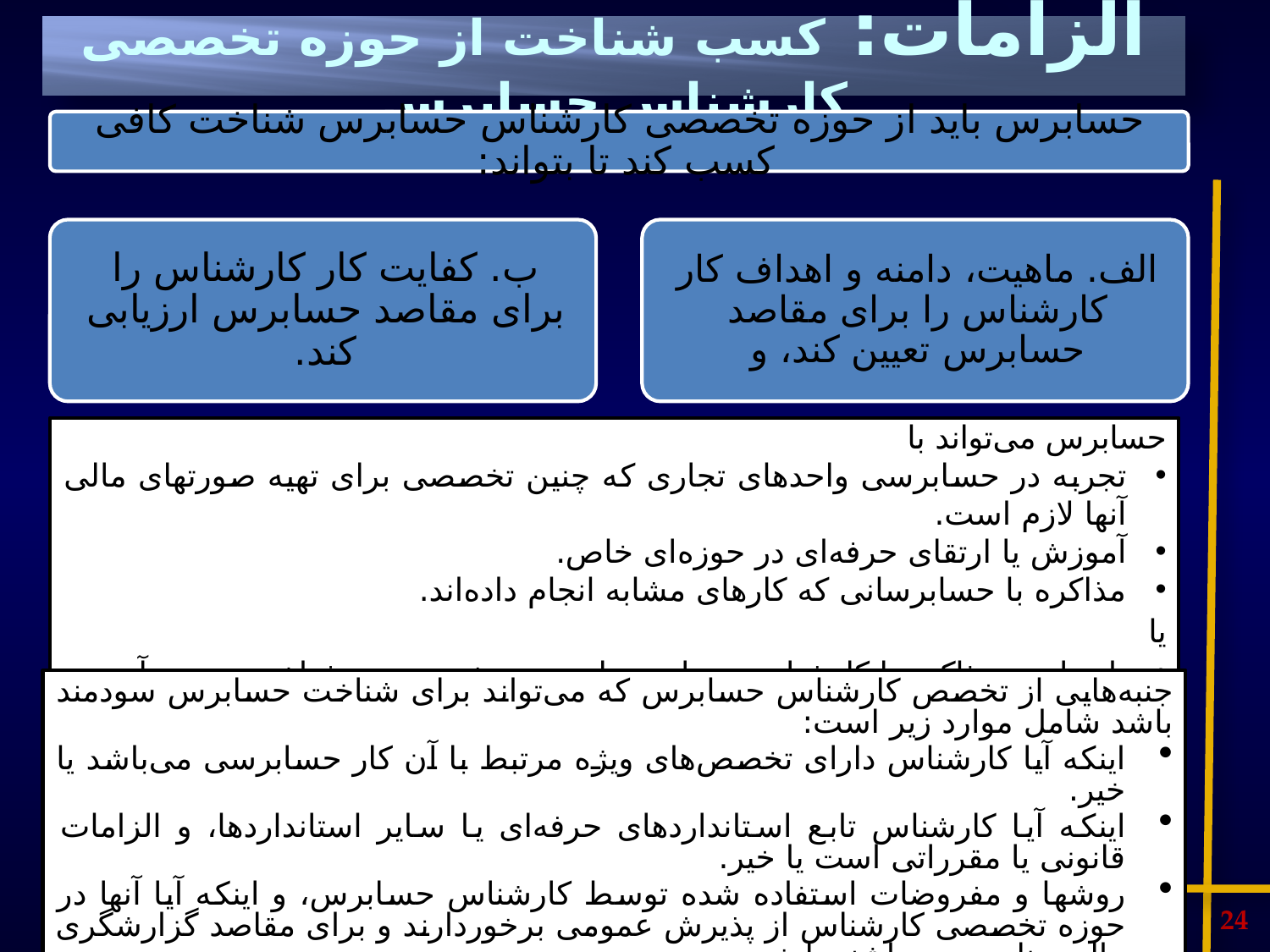

# الزامات: کسب شناخت از حوزه تخصصی کارشناس حسابرس
حسابرس باید از حوزه تخصصی کارشناس حسابرس شناخت کافی کسب کند تا بتواند:
الف. ماهیت، دامنه و اهداف کار کارشناس را برای مقاصد حسابرس تعیین کند، و
ب. کفایت کار کارشناس را برای مقاصد حسابرس ارزیابی کند.

حسابرس می‌تواند با
تجربه در حسابرسی واحدهای تجاری که چنین تخصصی برای تهیه صورتهای مالی آنها لازم است.
آموزش یا ارتقای حرفه‌ای در حوزه‌ای خاص.
مذاکره با حسابرسانی که کارهای مشابه انجام داده‌اند.
یا
 از طریق مذاکره با کارشناس حسابرس از حوزه تخصص وی شناخت بدست آورد.
جنبه‌هایی از تخصص کارشناس حسابرس که می‌تواند برای شناخت حسابرس سودمند باشد شامل موارد زیر است:
اینکه آیا کارشناس دارای تخصص‌های ویژه مرتبط با آن کار حسابرسی می‌باشد یا خیر.
اینکه آیا کارشناس تابع استانداردهای حرفه‌ای یا سایر استانداردها، و الزامات قانونی یا مقرراتی است یا خیر.
روشها و مفروضات استفاده شده توسط کارشناس حسابرس، و اینکه آیا آنها در حوزه تخصصی کارشناس از پذیرش عمومی برخوردارند و برای مقاصد گزارشگری مالی مناسب می‌باشند یا خیر.
ماهیت اطلاعات یا داده‌های درون­سازمانی و برون‌سازمانی که کارشناس حسابرس از آنها استفاده می‌کند.

24
www.audit.org.ir